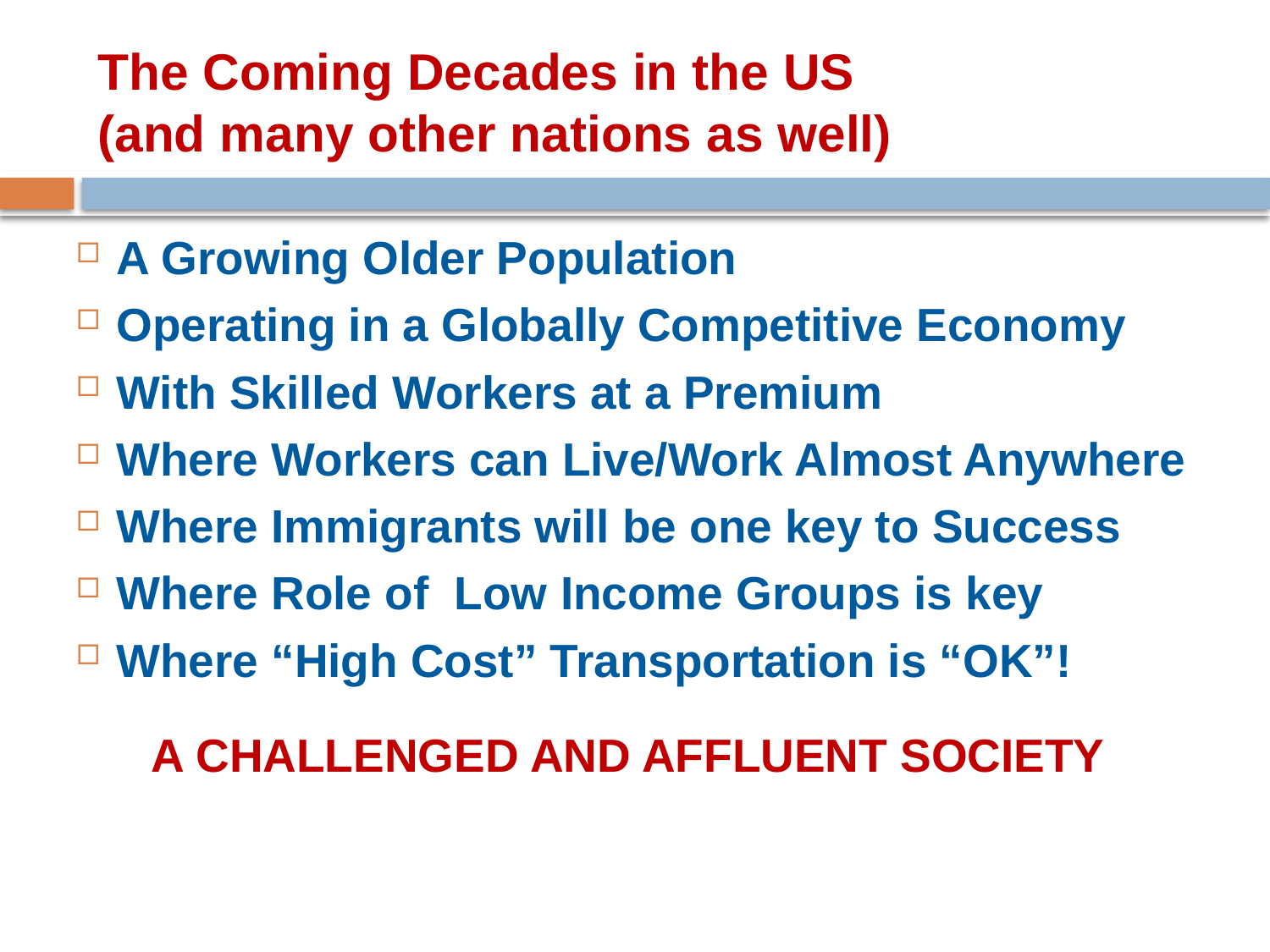

# The Coming Decades in the US (and many other nations as well)
A Growing Older Population
Operating in a Globally Competitive Economy
With Skilled Workers at a Premium
Where Workers can Live/Work Almost Anywhere
Where Immigrants will be one key to Success
Where Role of  Low Income Groups is key
Where “High Cost” Transportation is “OK”!

A CHALLENGED AND AFFLUENT SOCIETY